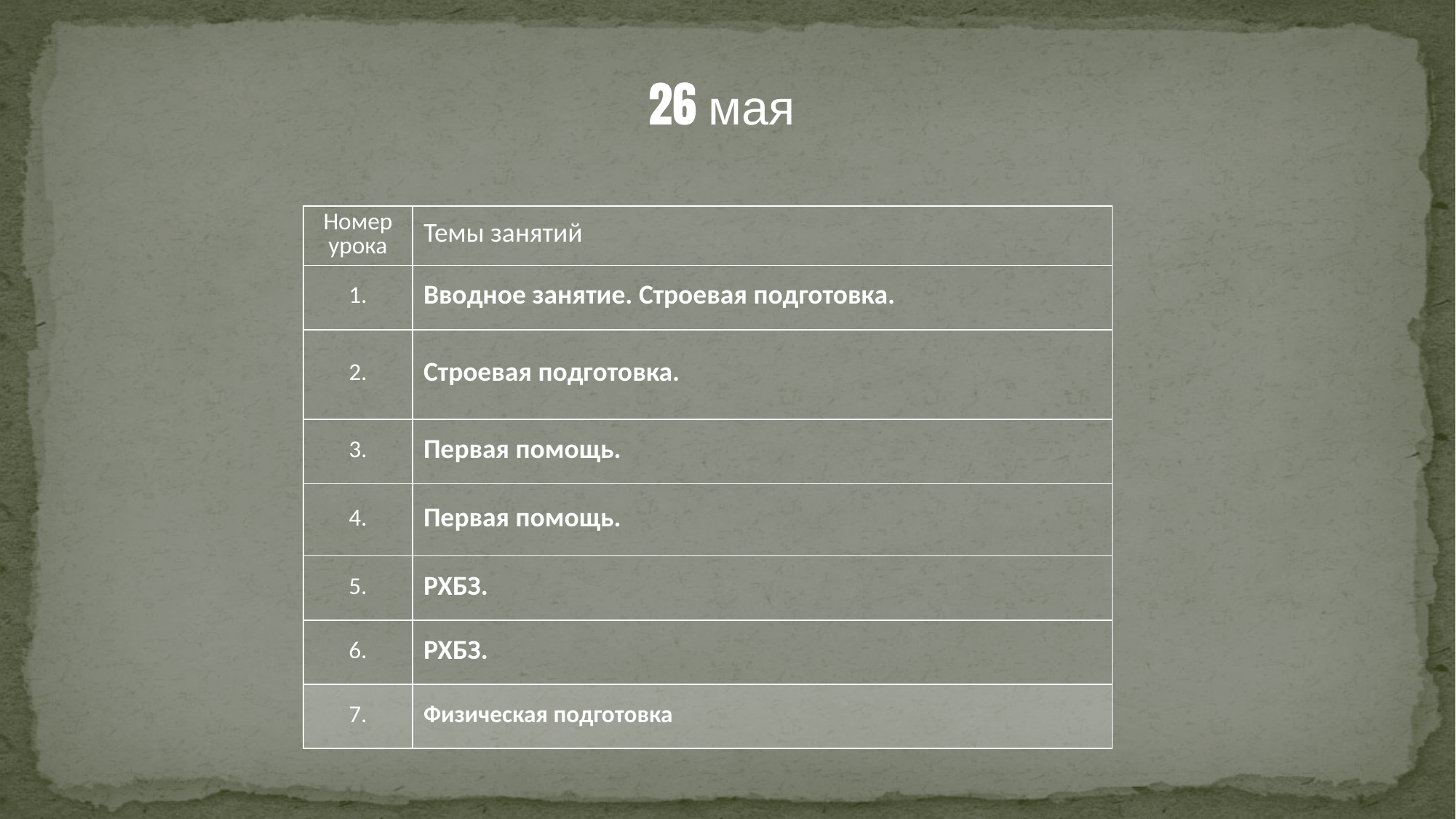

26 мая
| Номер урока | Темы занятий |
| --- | --- |
| 1. | Вводное занятие. Строевая подготовка. |
| 2. | Строевая подготовка. |
| 3. | Первая помощь. |
| 4. | Первая помощь. |
| 5. | РХБЗ. |
| 6. | РХБЗ. |
| 7. | Физическая подготовка |